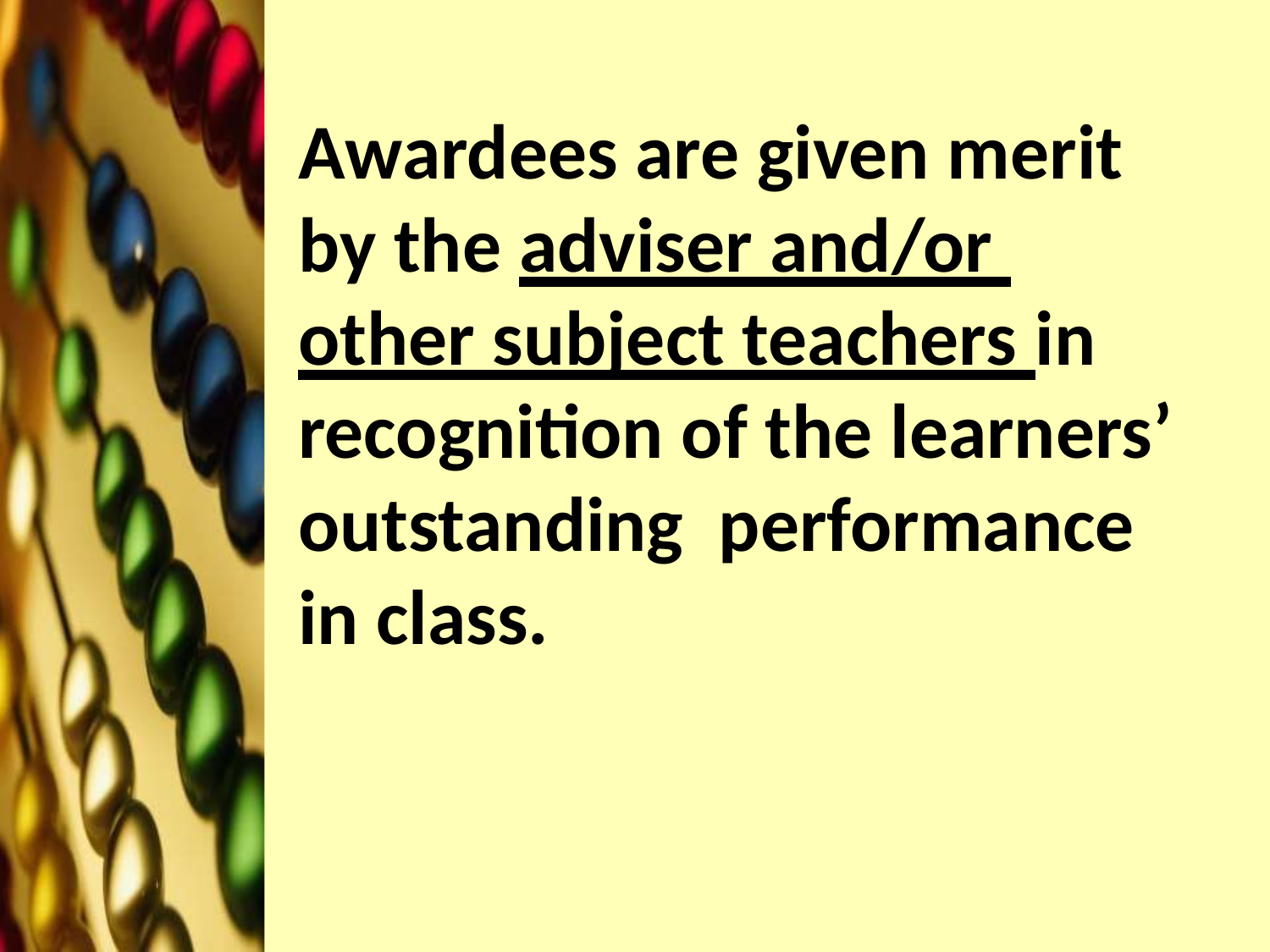

Awardees are given merit by the adviser and/or  other subject teachers in
recognition of the learners’ outstanding  performance in class.